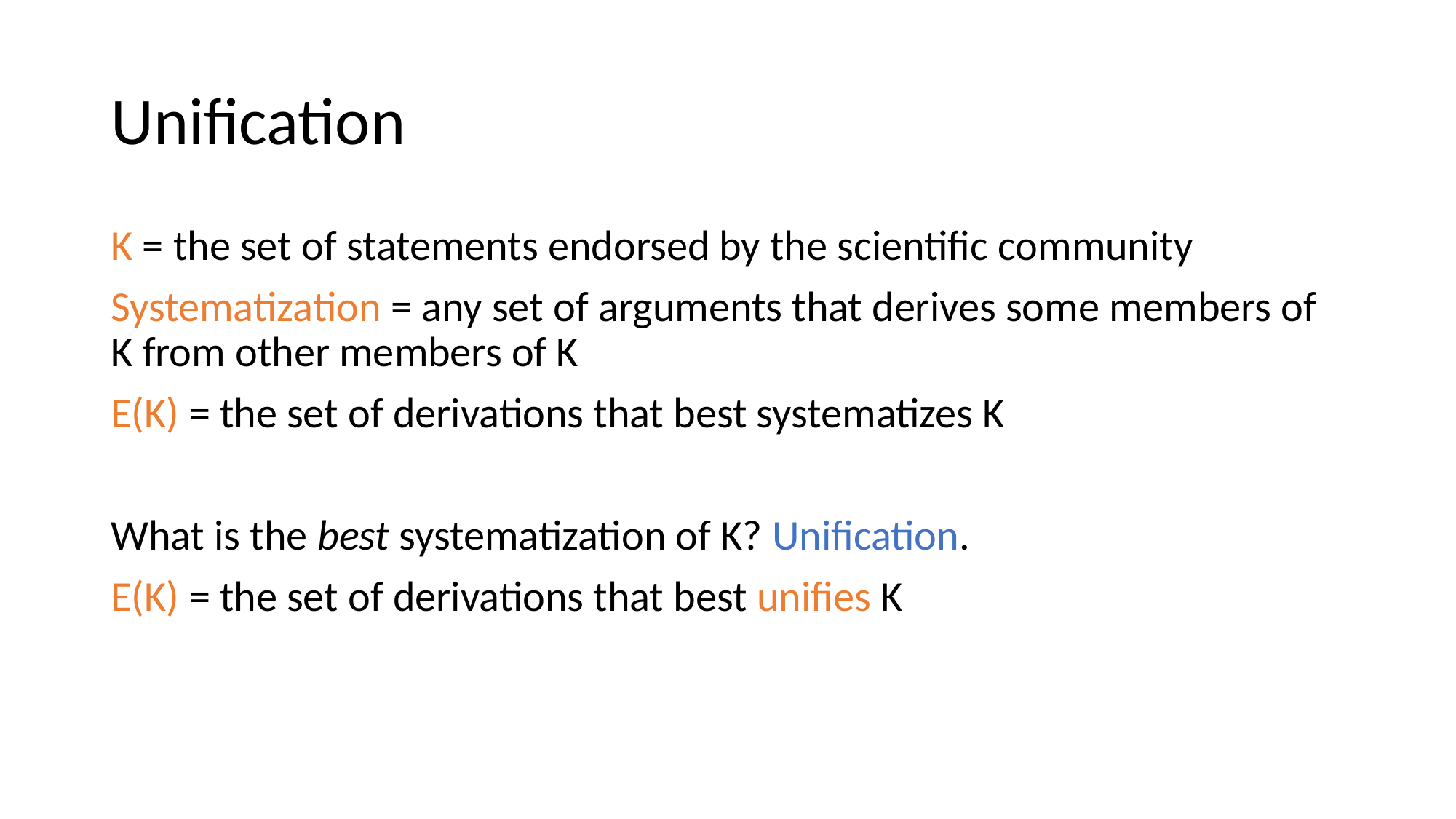

# Unification
K = the set of statements endorsed by the scientific community
Systematization = any set of arguments that derives some members of K from other members of K
E(K) = the set of derivations that best systematizes K

What is the best systematization of K? Unification.
E(K) = the set of derivations that best unifies K